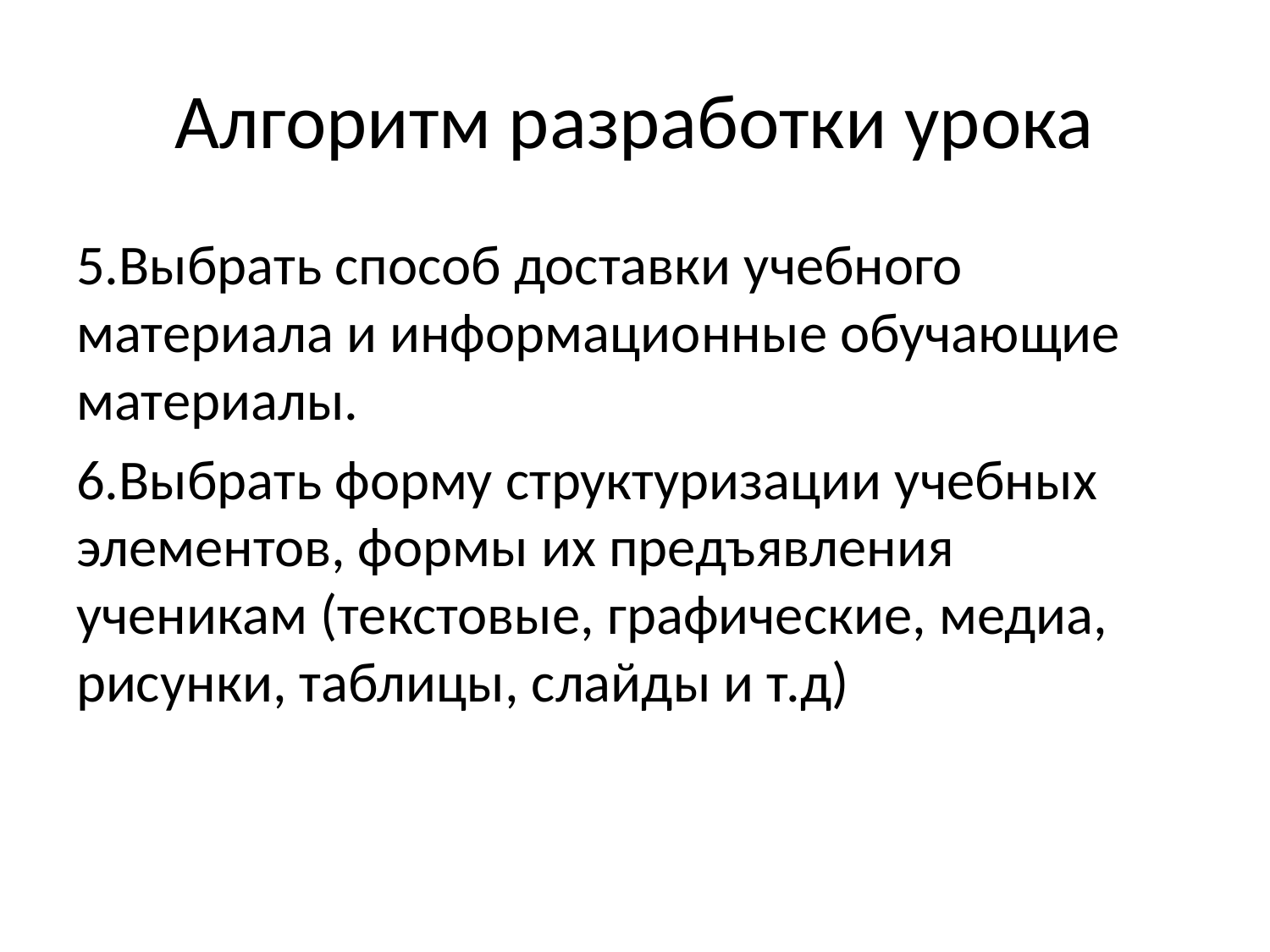

# Алгоритм разработки урока
5.Выбрать способ доставки учебного материала и информационные обучающие материалы.
6.Выбрать форму структуризации учебных элементов, формы их предъявления ученикам (текстовые, графические, медиа, рисунки, таблицы, слайды и т.д)